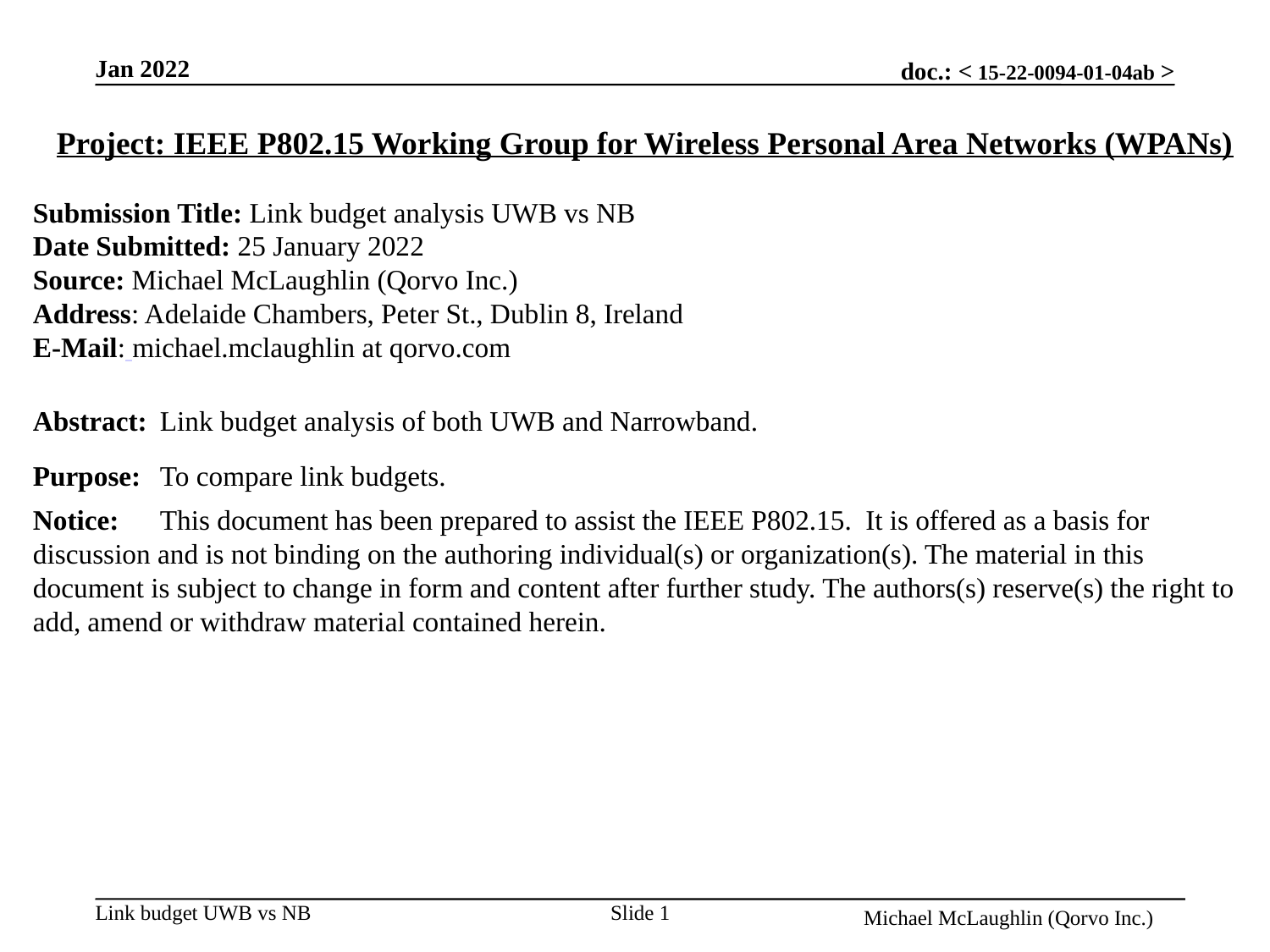

Jan 2022
Project: IEEE P802.15 Working Group for Wireless Personal Area Networks (WPANs)

Submission Title: Link budget analysis UWB vs NB
Date Submitted: 25 January 2022
Source: Michael McLaughlin (Qorvo Inc.)
Address: Adelaide Chambers, Peter St., Dublin 8, Ireland
E-Mail: michael.mclaughlin at qorvo.com

Abstract:	Link budget analysis of both UWB and Narrowband.
Purpose:	To compare link budgets.
Notice:	This document has been prepared to assist the IEEE P802.15.  It is offered as a basis for discussion and is not binding on the authoring individual(s) or organization(s). The material in this document is subject to change in form and content after further study. The authors(s) reserve(s) the right to add, amend or withdraw material contained herein.
Michael McLaughlin (Qorvo Inc.)
Slide 1